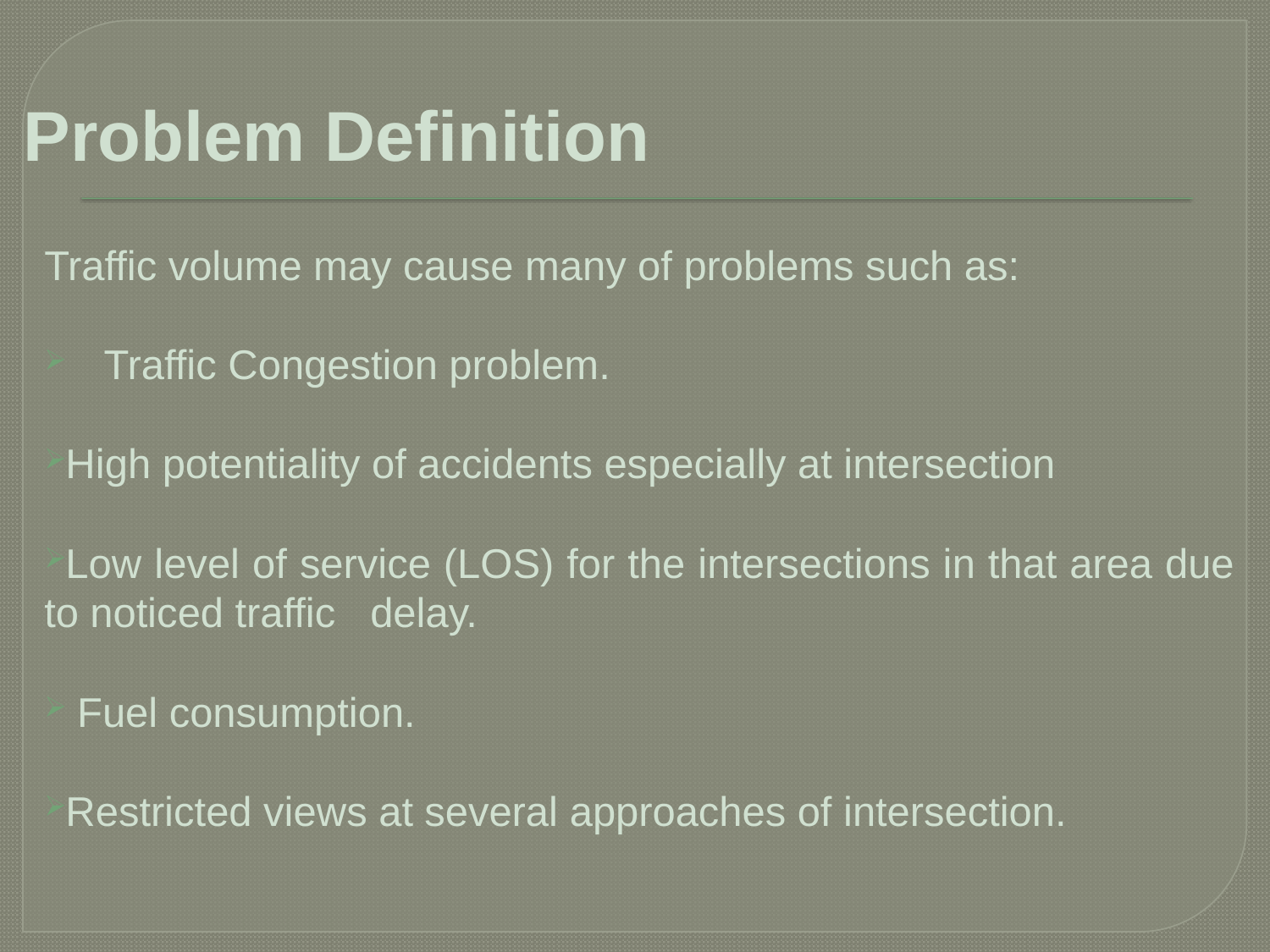

Problem Definition
Traffic volume may cause many of problems such as:

Traffic Congestion problem.

High potentiality of accidents especially at intersection

Low level of service (LOS) for the intersections in that area due to noticed traffic   delay.

 Fuel consumption.

Restricted views at several approaches of intersection.